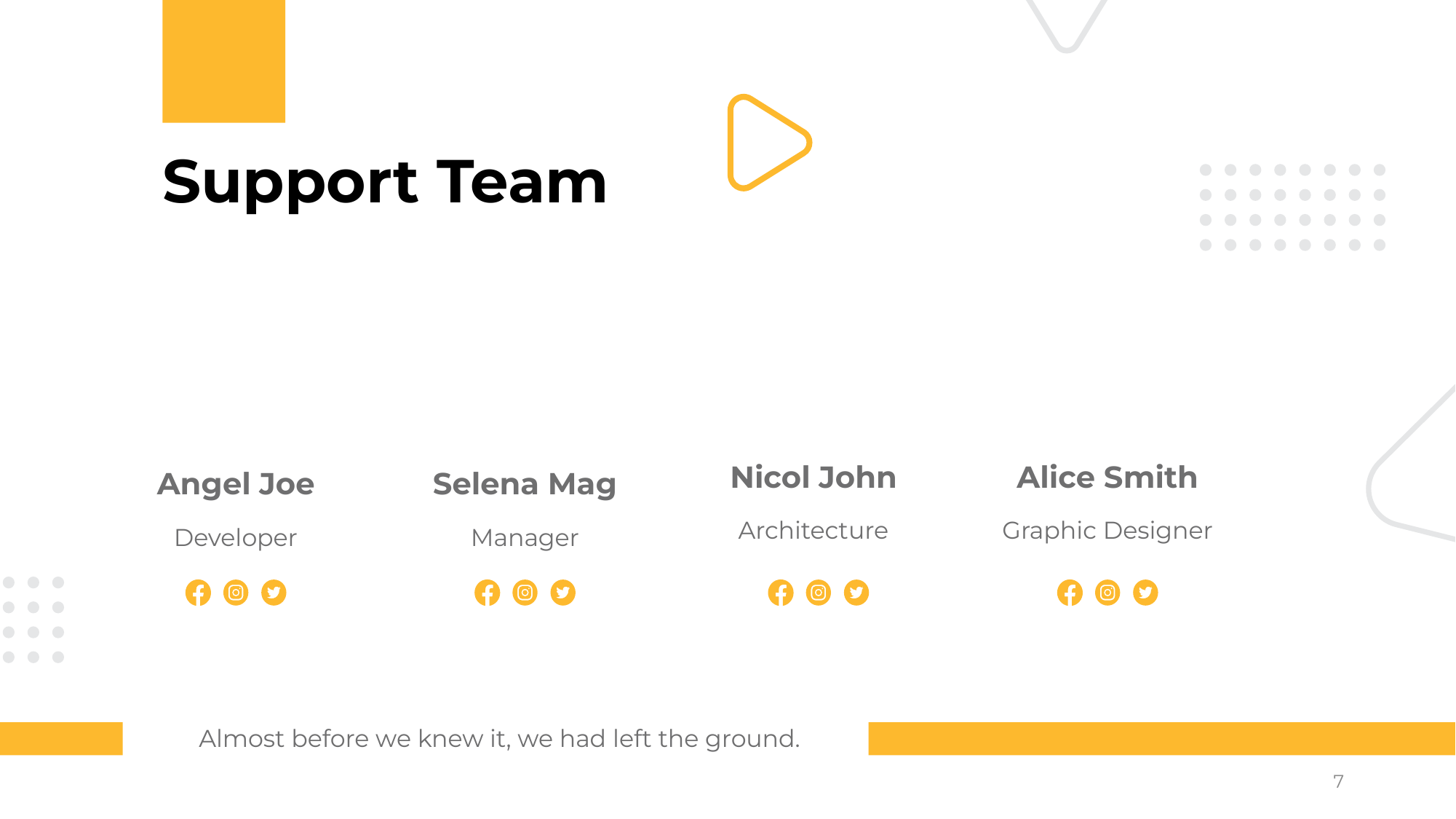

# Support Team

Nicol John
Architecture
Alice Smith
Graphic Designer
Selena Mag
Manager
Angel Joe
Developer

Almost before we knew it, we had left the ground.